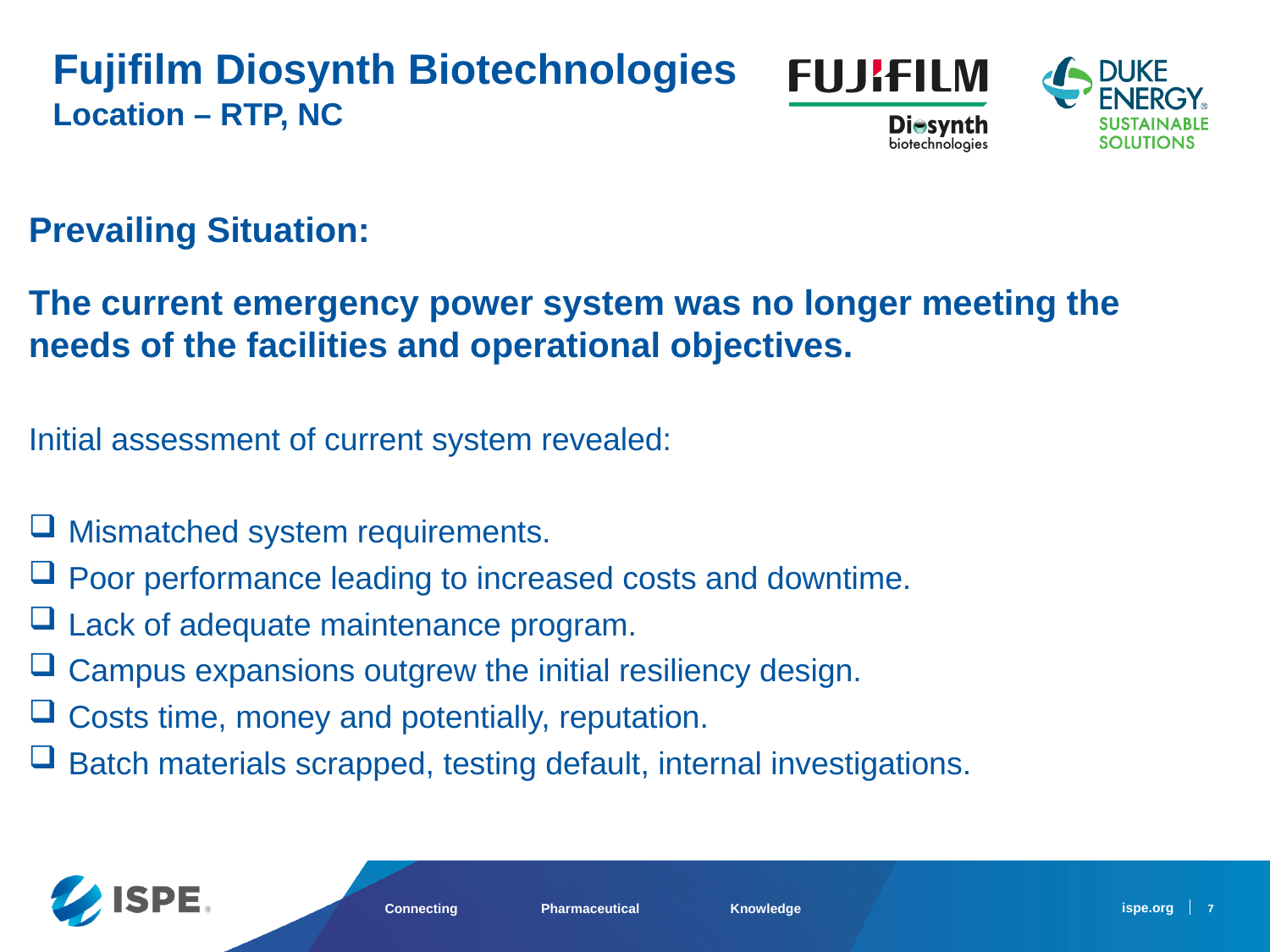

Fujifilm Diosynth Biotechnologies
Location – RTP, NC

Prevailing Situation:
The current emergency power system was no longer meeting the needs of the facilities and operational objectives.

Initial assessment of current system revealed:

Mismatched system requirements.
Poor performance leading to increased costs and downtime.
Lack of adequate maintenance program.
Campus expansions outgrew the initial resiliency design.
Costs time, money and potentially, reputation.
Batch materials scrapped, testing default, internal investigations.

7